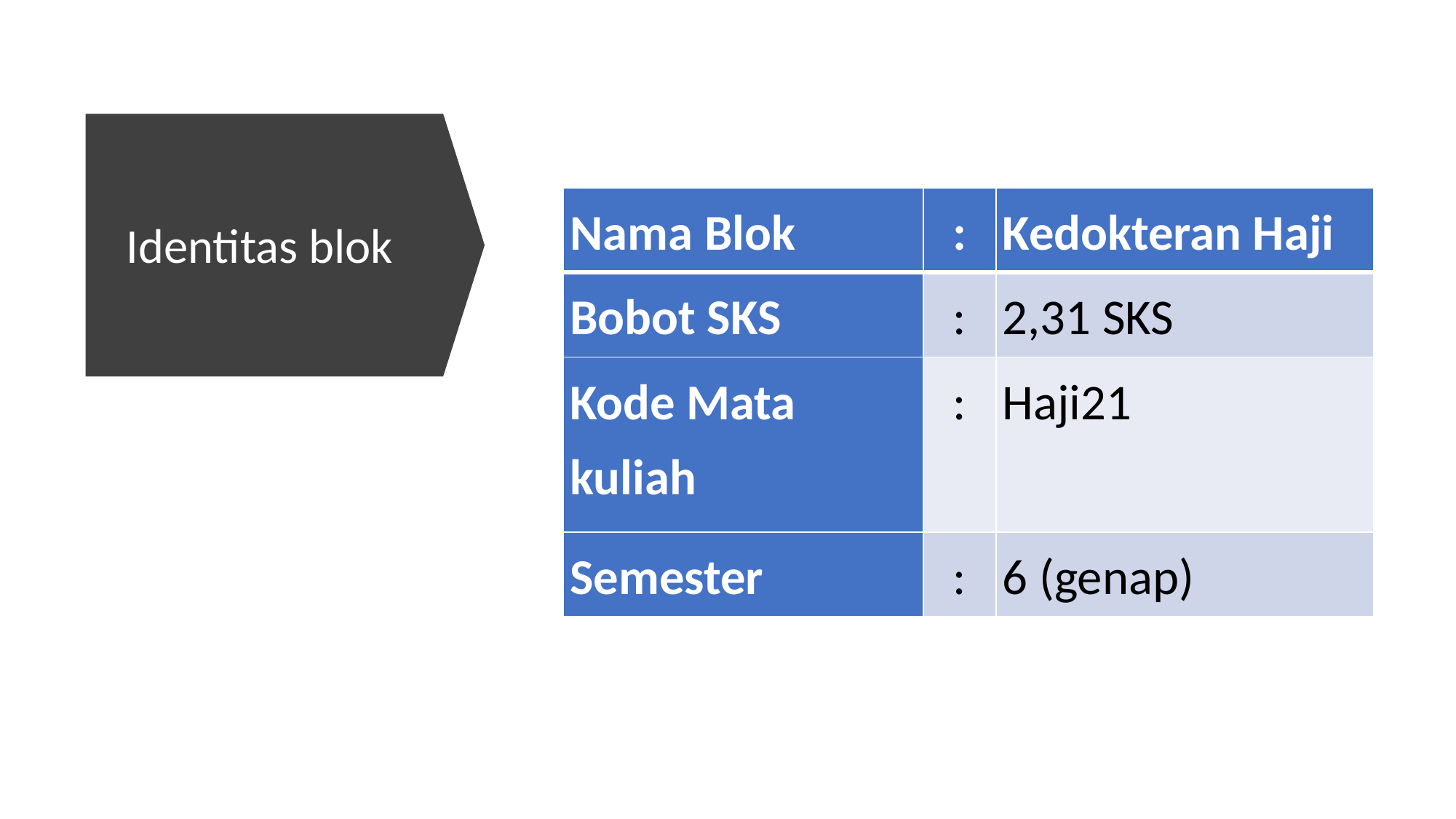

# Identitas blok
| Nama Blok | : | Kedokteran Haji |
| --- | --- | --- |
| Bobot SKS | : | 2,31 SKS |
| Kode Mata kuliah | : | Haji21 |
| Semester | : | 6 (genap) |